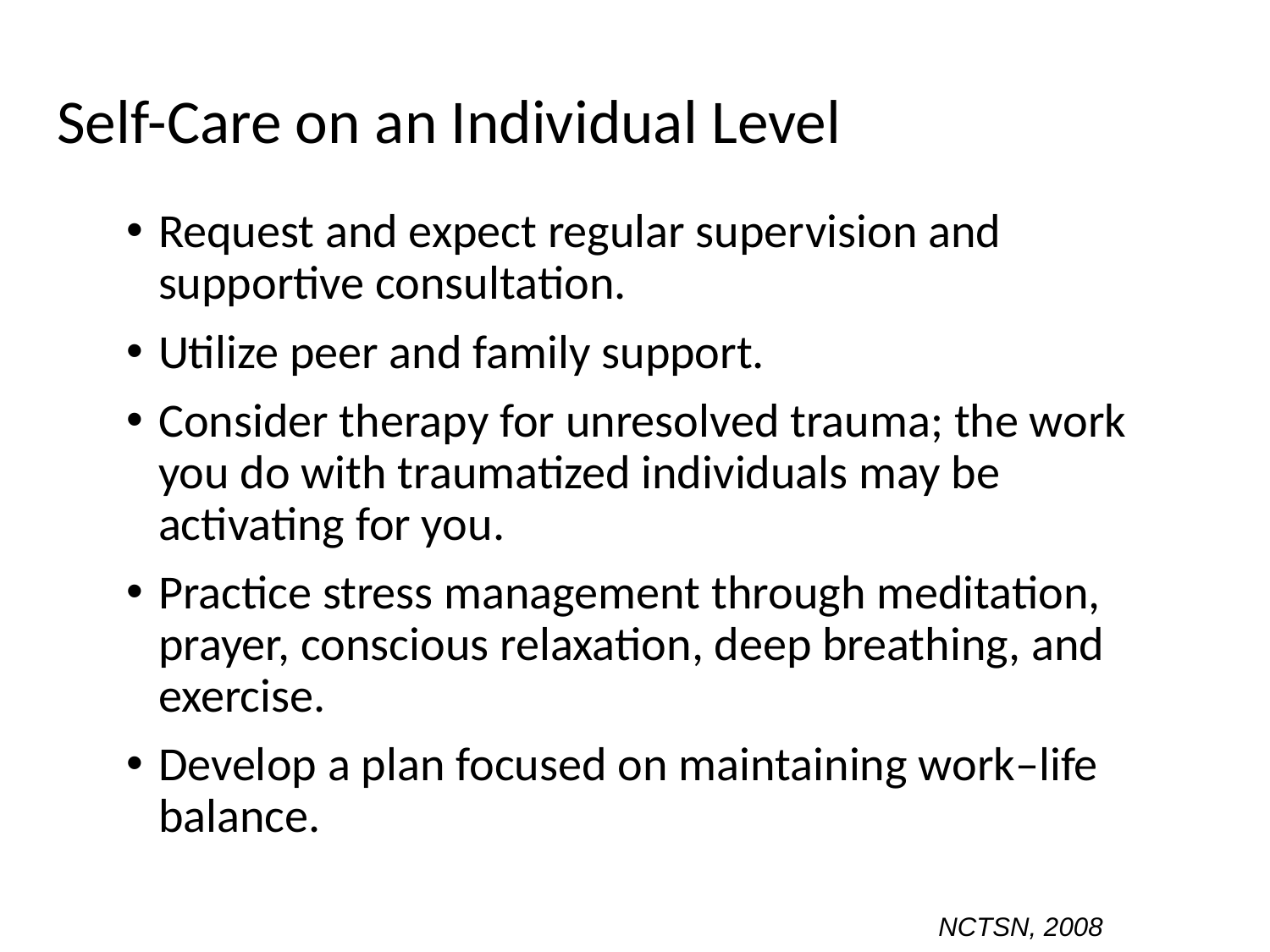

# Self-Care on an Individual Level
Request and expect regular supervision and supportive consultation.
Utilize peer and family support.
Consider therapy for unresolved trauma; the work you do with traumatized individuals may be activating for you.
Practice stress management through meditation, prayer, conscious relaxation, deep breathing, and exercise.
Develop a plan focused on maintaining work–life balance.
NCTSN, 2008